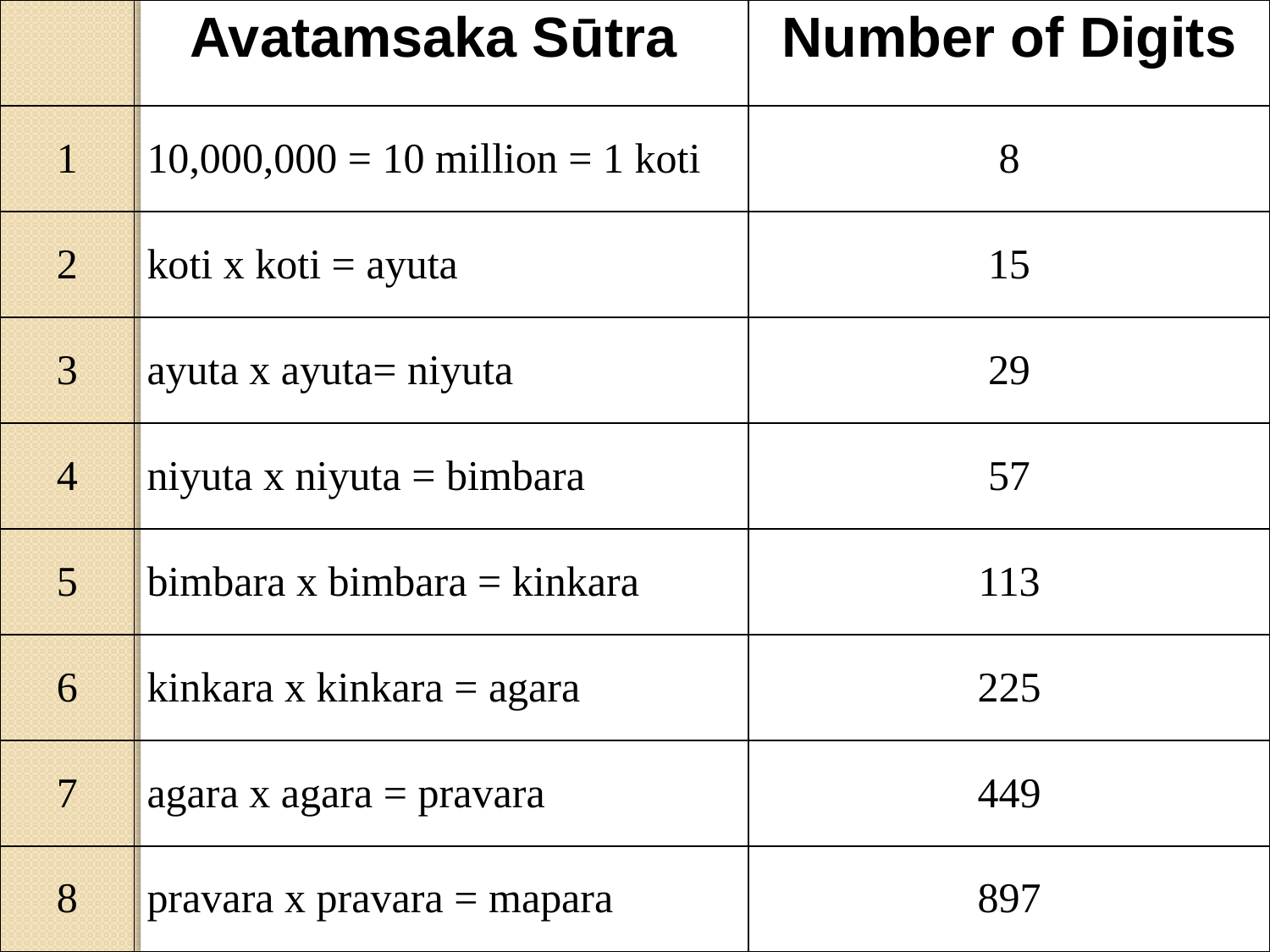

|  | Avatamsaka Sūtra | Number of Digits |
| --- | --- | --- |
| 1 | 10,000,000 = 10 million = 1 koti | 8 |
| 2 | koti x koti = ayuta | 15 |
| 3 | ayuta x ayuta= niyuta | 29 |
| 4 | niyuta x niyuta = bimbara | 57 |
| 5 | bimbara x bimbara = kinkara | 113 |
| 6 | kinkara x kinkara = agara | 225 |
| 7 | agara x agara = pravara | 449 |
| 8 | pravara x pravara = mapara | 897 |